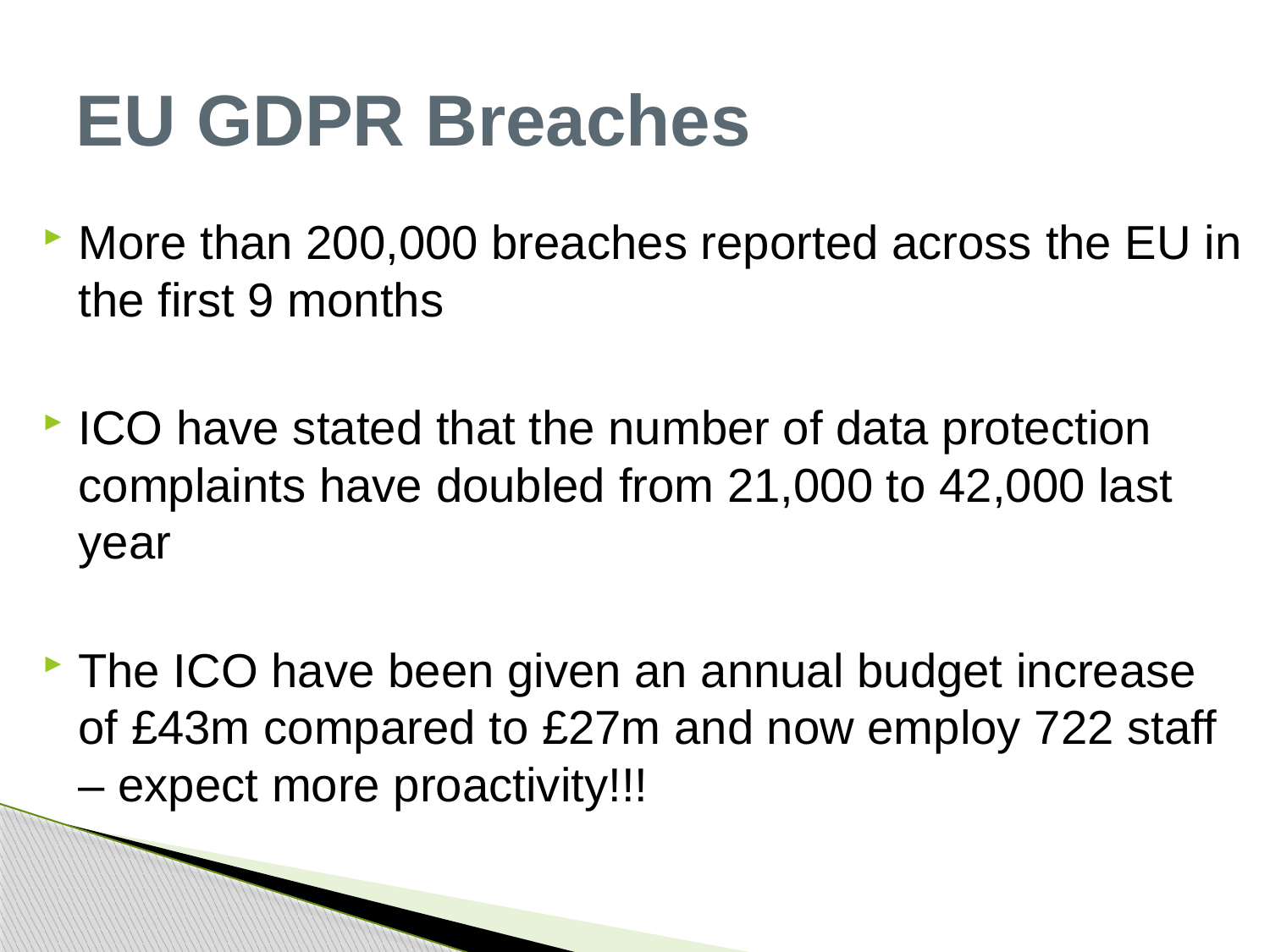

# EU GDPR Breaches
More than 200,000 breaches reported across the EU in the first 9 months

ICO have stated that the number of data protection complaints have doubled from 21,000 to 42,000 last year

The ICO have been given an annual budget increase of £43m compared to £27m and now employ 722 staff – expect more proactivity!!!